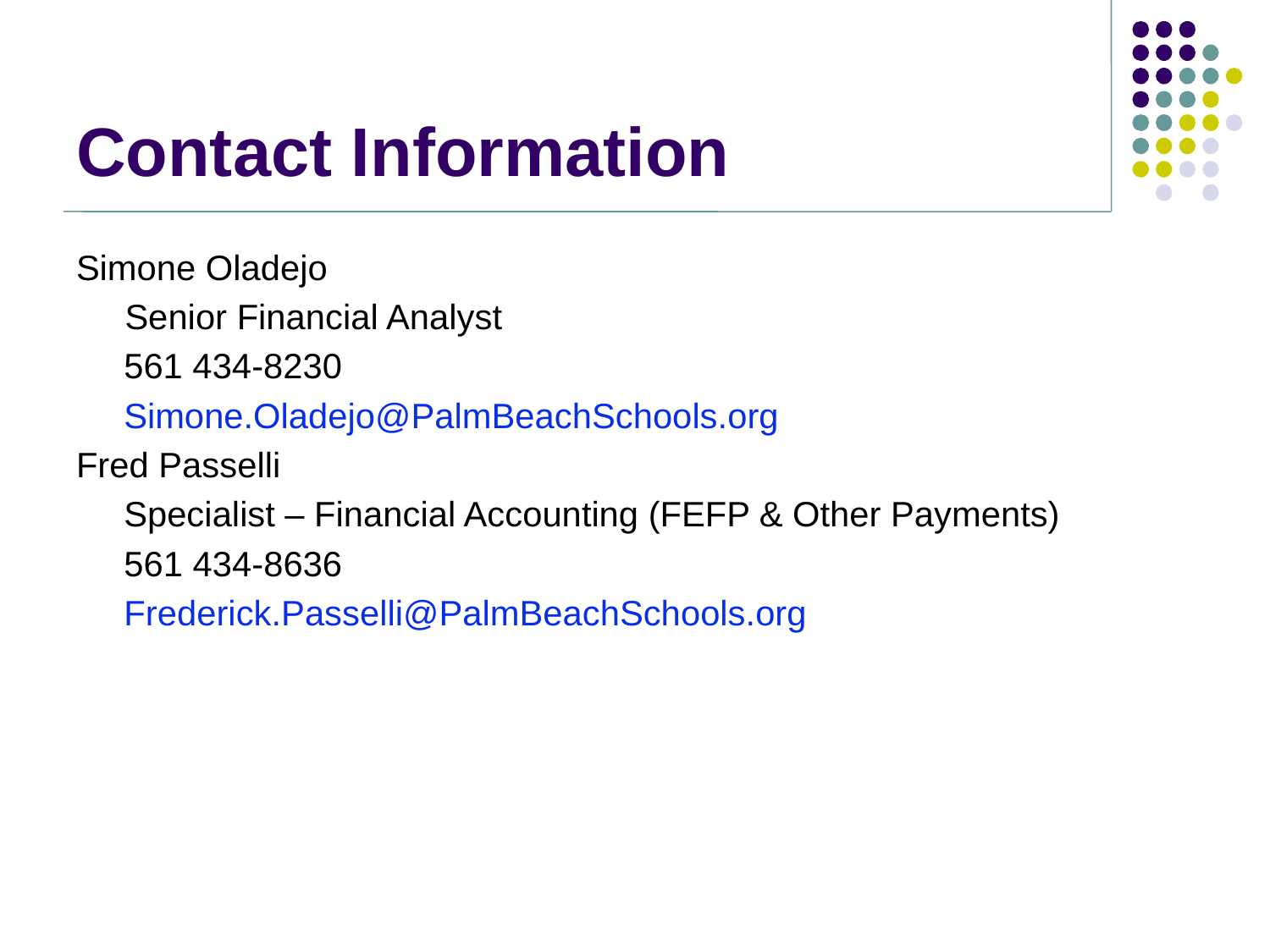

# Contact Information
Simone Oladejo
     Senior Financial Analyst
	561 434-8230
	Simone.Oladejo@PalmBeachSchools.org
Fred Passelli
	Specialist – Financial Accounting (FEFP & Other Payments)
561 434-8636
Frederick.Passelli@PalmBeachSchools.org